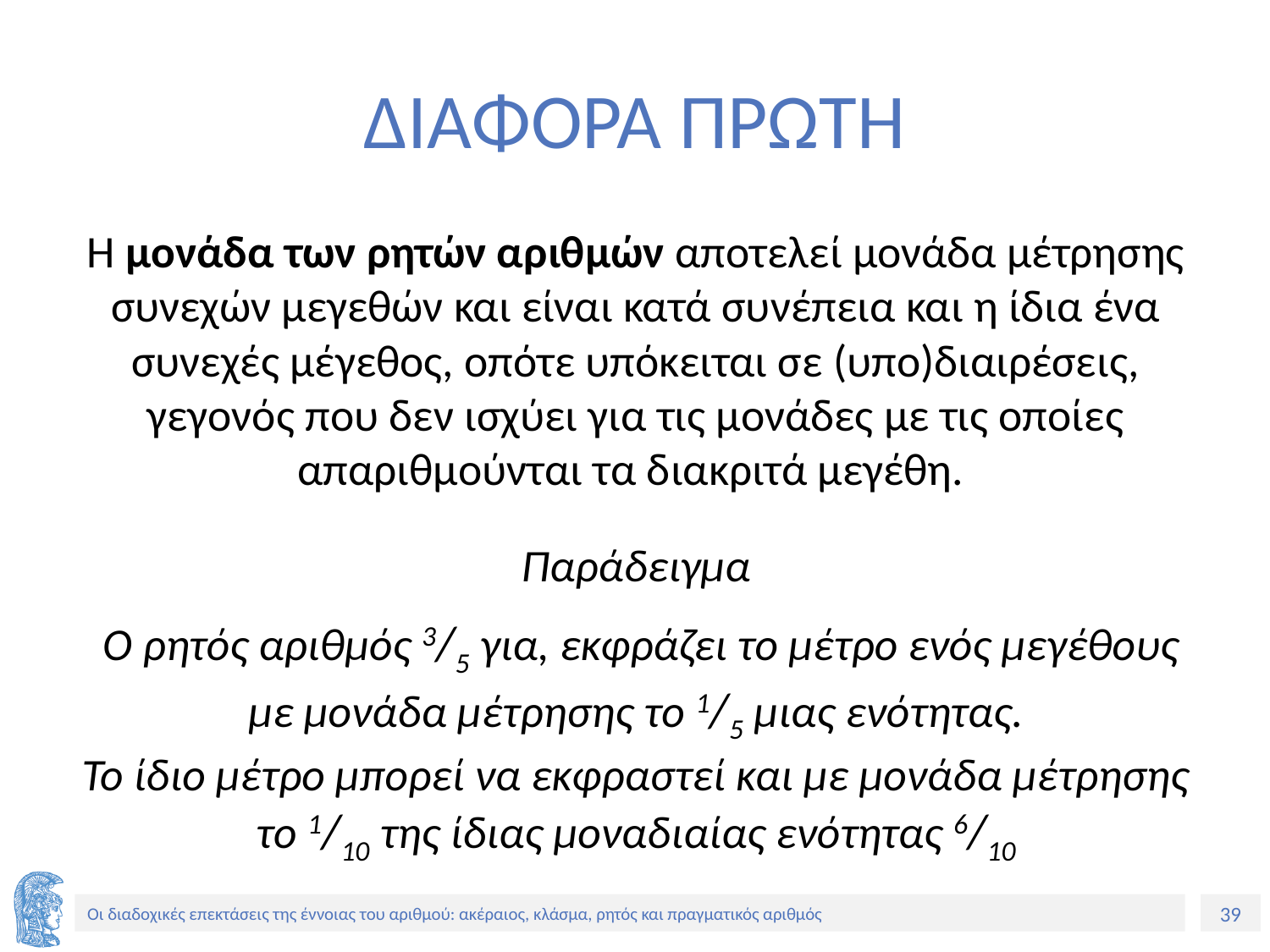

# ΔΙΑΦΟΡΑ ΠΡΩΤΗ
Η μονάδα των ρητών αριθμών αποτελεί μονάδα μέτρησης συνεχών μεγεθών και είναι κατά συνέπεια και η ίδια ένα συνεχές μέγεθος, οπότε υπόκειται σε (υπο)διαιρέσεις, γεγονός που δεν ισχύει για τις μονάδες με τις οποίες απαριθμούνται τα διακριτά μεγέθη.
Παράδειγμα
 Ο ρητός αριθμός 3/5 για, εκφράζει το μέτρο ενός μεγέθους με μονάδα μέτρησης το 1/5 μιας ενότητας.
Το ίδιο μέτρο μπορεί να εκφραστεί και με μονάδα μέτρησης το 1/10 της ίδιας μοναδιαίας ενότητας 6/10